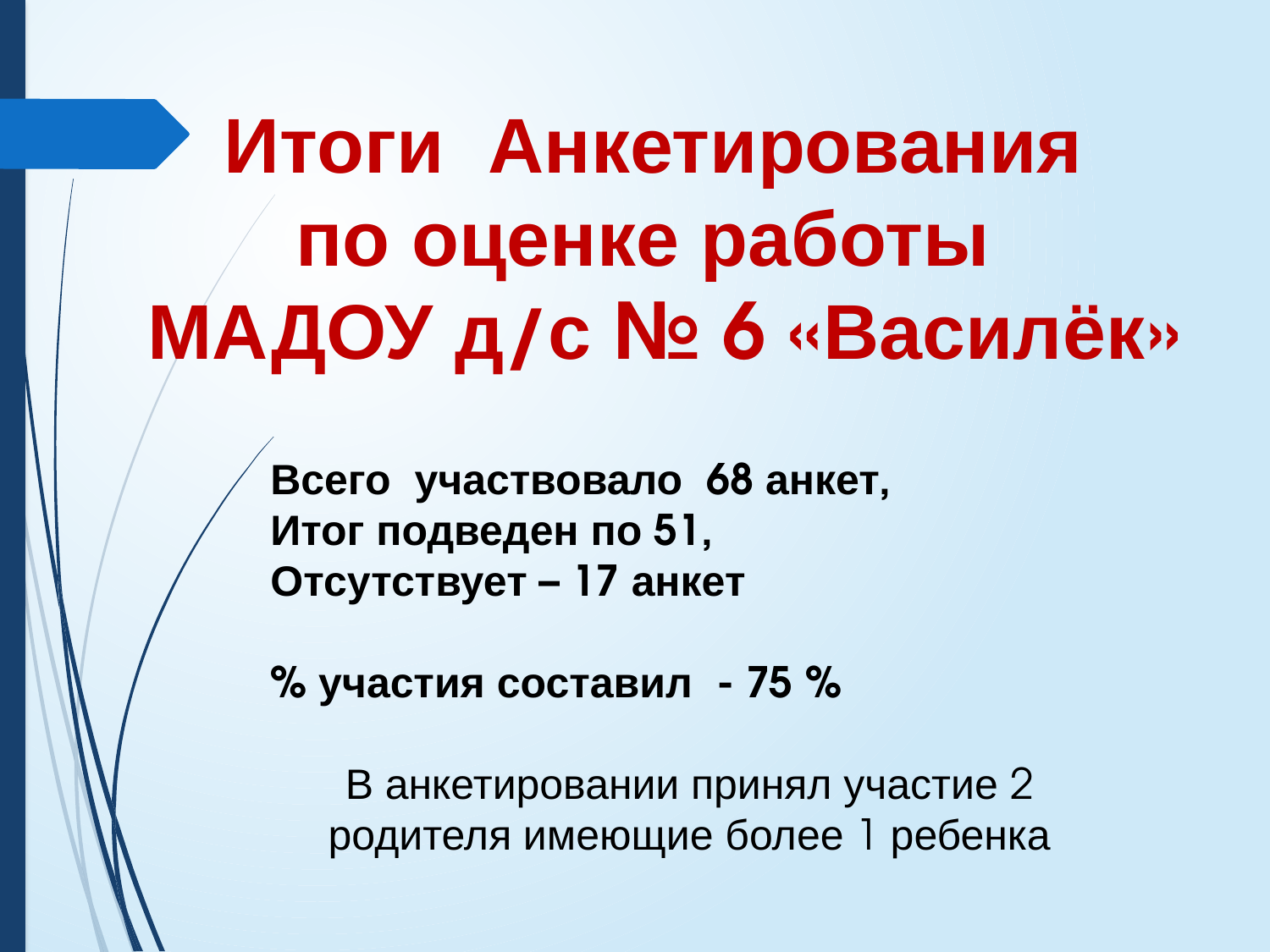

Итоги  Анкетирования
по оценке работы
МАДОУ д/с № 6 «Василёк»
Всего  участвовало  68 анкет,
Итог подведен по 51,
Отсутствует – 17 анкет

% участия составил  - 75 %

В анкетировании принял участие 2 родителя имеющие более 1 ребенка